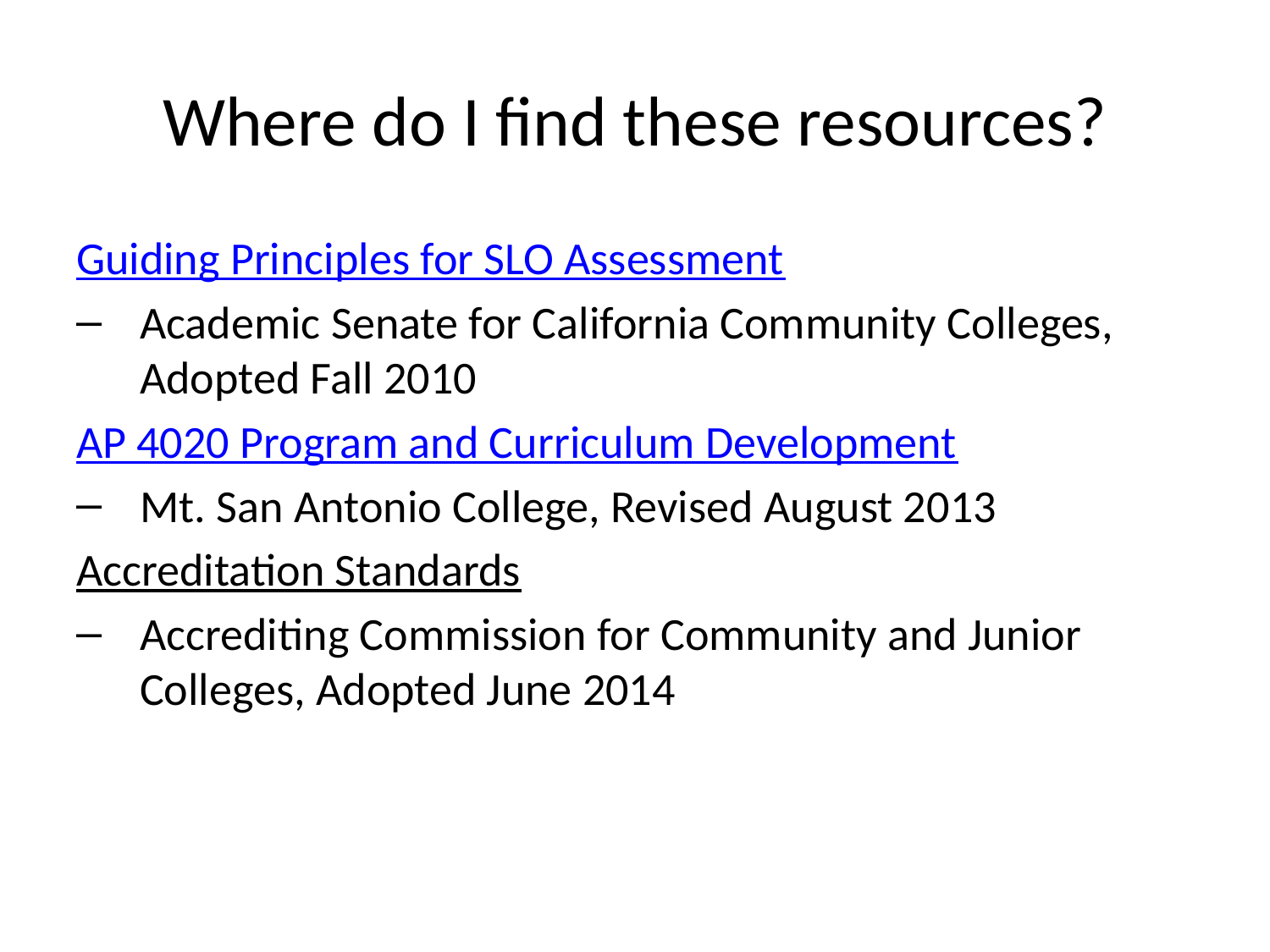

# Where do I find these resources?
Guiding Principles for SLO Assessment
Academic Senate for California Community Colleges, Adopted Fall 2010
AP 4020 Program and Curriculum Development
Mt. San Antonio College, Revised August 2013
Accreditation Standards
Accrediting Commission for Community and Junior Colleges, Adopted June 2014